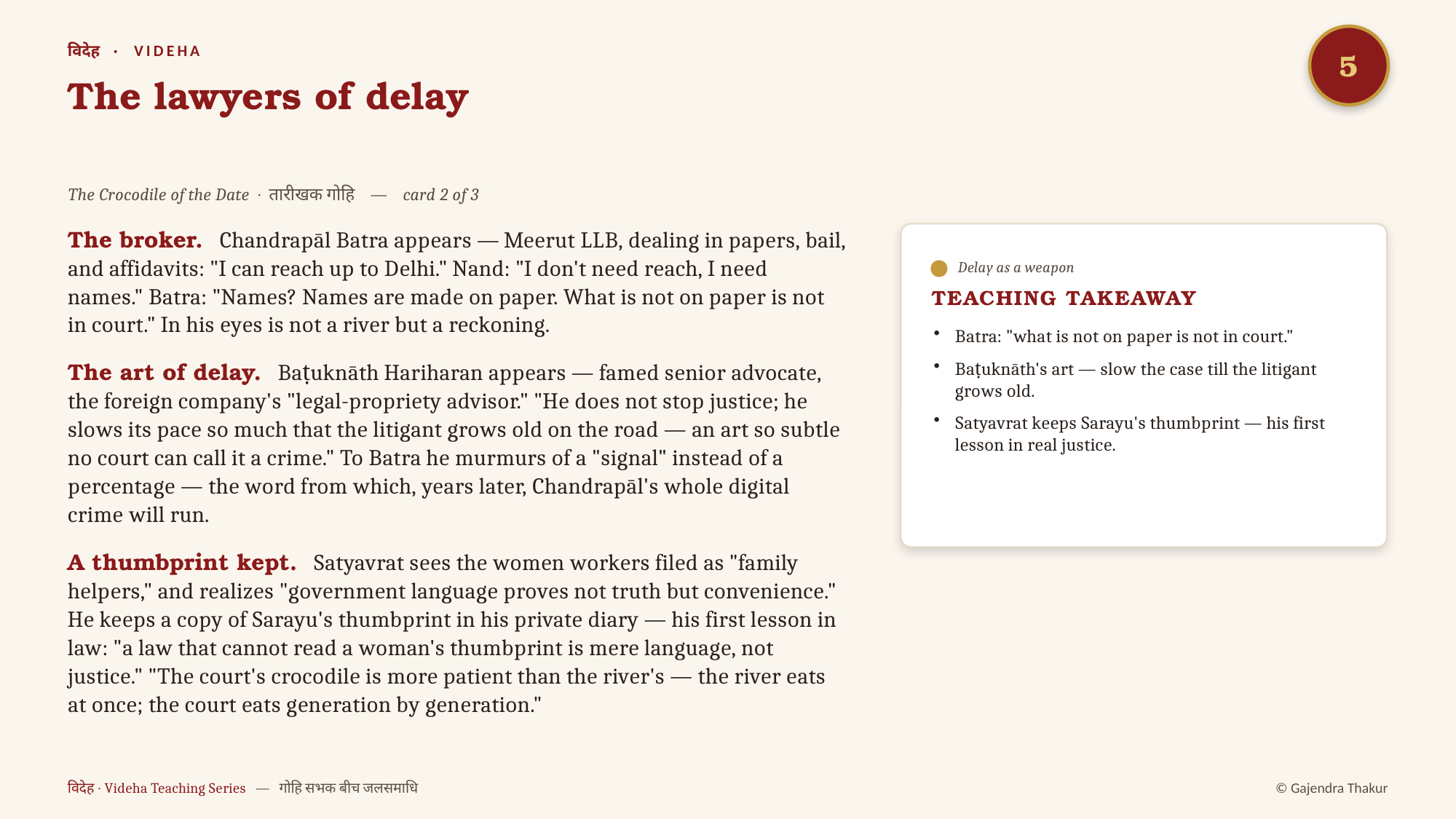

5
विदेह  ·  VIDEHA
The lawyers of delay
The Crocodile of the Date  ·  तारीखक गोहि    —    card 2 of 3
The broker.  Chandrapāl Batra appears — Meerut LLB, dealing in papers, bail, and affidavits: "I can reach up to Delhi." Nand: "I don't need reach, I need names." Batra: "Names? Names are made on paper. What is not on paper is not in court." In his eyes is not a river but a reckoning.
The art of delay.  Baṭuknāth Hariharan appears — famed senior advocate, the foreign company's "legal-propriety advisor." "He does not stop justice; he slows its pace so much that the litigant grows old on the road — an art so subtle no court can call it a crime." To Batra he murmurs of a "signal" instead of a percentage — the word from which, years later, Chandrapāl's whole digital crime will run.
A thumbprint kept.  Satyavrat sees the women workers filed as "family helpers," and realizes "government language proves not truth but convenience." He keeps a copy of Sarayu's thumbprint in his private diary — his first lesson in law: "a law that cannot read a woman's thumbprint is mere language, not justice." "The court's crocodile is more patient than the river's — the river eats at once; the court eats generation by generation."

Delay as a weapon

TEACHING TAKEAWAY
Batra: "what is not on paper is not in court."
Baṭuknāth's art — slow the case till the litigant grows old.
Satyavrat keeps Sarayu's thumbprint — his first lesson in real justice.
विदेह · Videha Teaching Series   —   गोहि सभक बीच जलसमाधि
© Gajendra Thakur